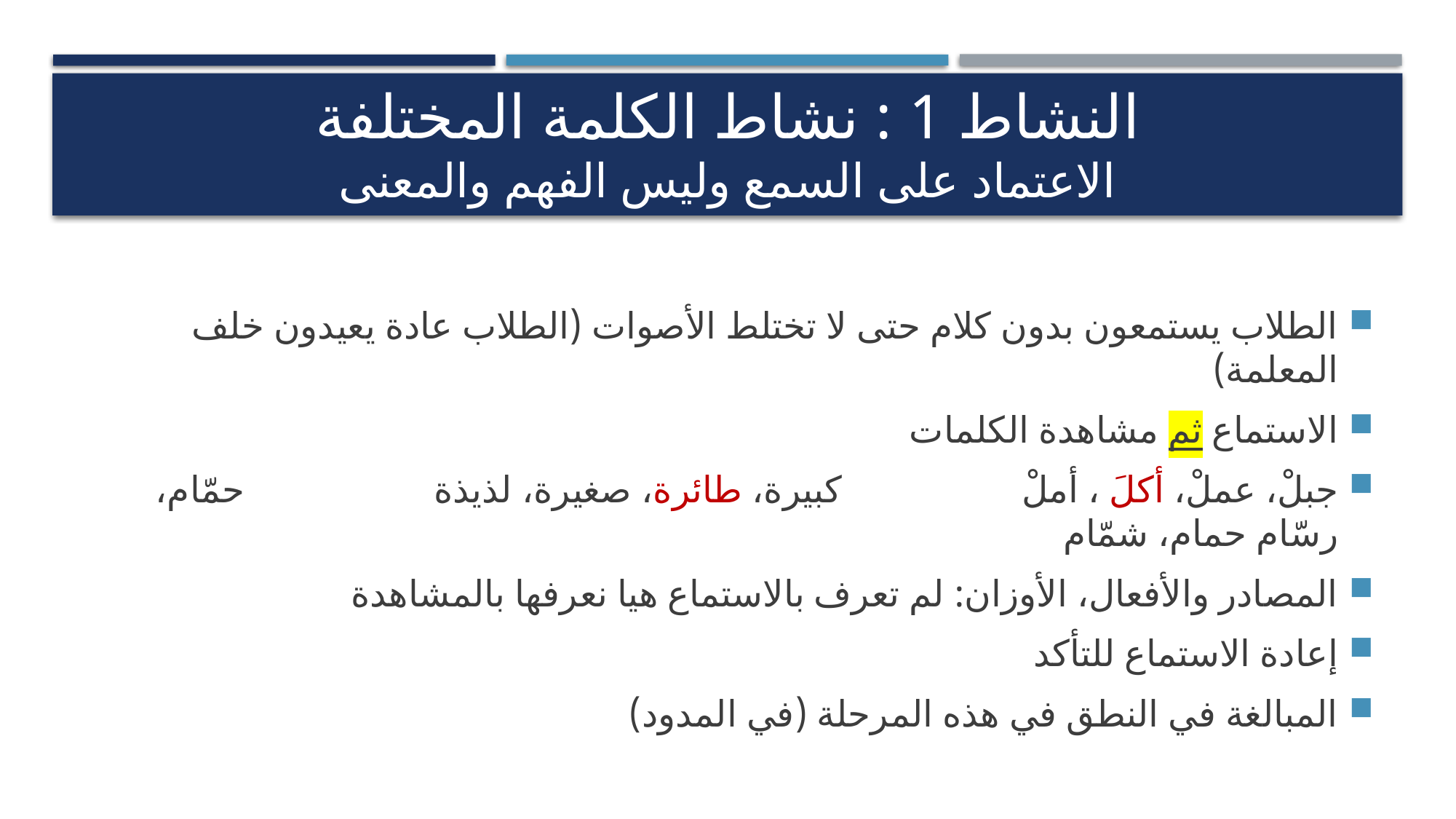

# النشاط 1 : نشاط الكلمة المختلفة الاعتماد على السمع وليس الفهم والمعنى
الطلاب يستمعون بدون كلام حتى لا تختلط الأصوات (الطلاب عادة يعيدون خلف المعلمة)
الاستماع ثم مشاهدة الكلمات
جبلْ، عملْ، أكلَ ، أملْ                   كبيرة، طائرة، صغيرة، لذيذة                    حمّام، رسّام حمام، شمّام
المصادر والأفعال، الأوزان: لم تعرف بالاستماع هيا نعرفها بالمشاهدة
إعادة الاستماع للتأكد
المبالغة في النطق في هذه المرحلة (في المدود)